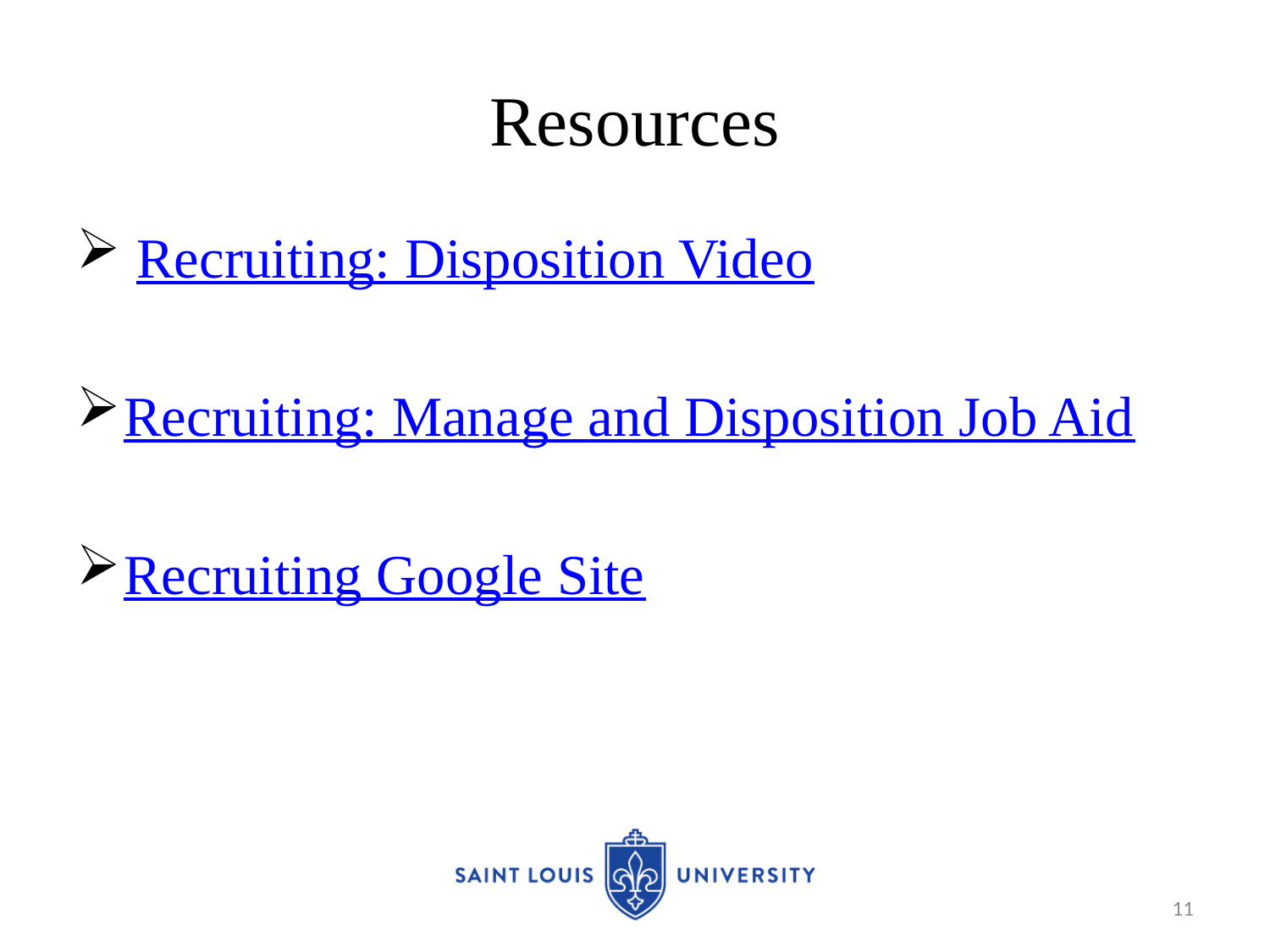

# Resources
 Recruiting: Disposition Video

Recruiting: Manage and Disposition Job Aid

Recruiting Google Site

11